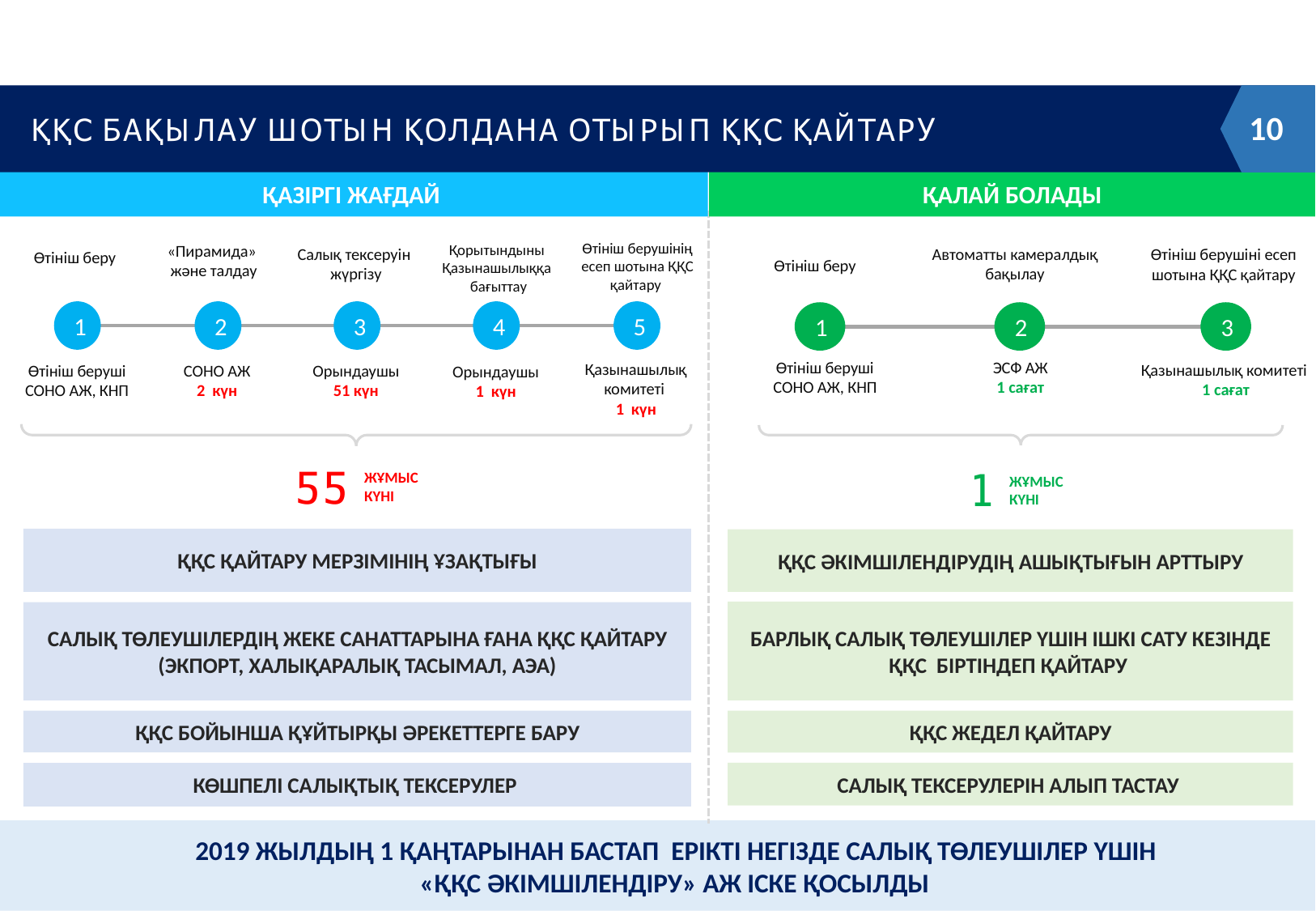

10
ҚҚС БАҚЫЛАУ ШОТЫН ҚОЛДАНА ОТЫРЫП ҚҚС ҚАЙТАРУ
5
ҚАЗІРГІ ЖАҒДАЙ
ҚАЛАЙ БОЛАДЫ

Өтініш берушінің есеп шотына ҚҚС қайтару
Қорытындыны Қазынашылыққа
 бағыттау
«Пирамида»
және талдау
Салық тексеруін
жүргізу
Автоматты камералдық  бақылау
Өтініш берушіні есеп шотына ҚҚС қайтару
Өтініш беру
Өтініш беру
1
2
3
4
5
1
2
3
Өтініш беруші
СОНО АЖ, КНП
ЭСФ АЖ
1 сағат
Қазынашылық комитеті
1  күн
Қазынашылық комитеті
1 сағат
Өтініш беруші
СОНО АЖ, КНП
СОНО АЖ
2  күн
Орындаушы
51 күн
Орындаушы
1  күн
55
ЖҰМЫС
КҮНІ
1
ЖҰМЫС
КҮНІ
ҚҚС ҚАЙТАРУ МЕРЗІМІНІҢ ҰЗАҚТЫҒЫ
ҚҚС ӘКІМШІЛЕНДІРУДІҢ АШЫҚТЫҒЫН АРТТЫРУ
БАРЛЫҚ САЛЫҚ ТӨЛЕУШІЛЕР ҮШІН ІШКІ САТУ КЕЗІНДЕ ҚҚС  БІРТІНДЕП ҚАЙТАРУ
САЛЫҚ ТӨЛЕУШІЛЕРДІҢ ЖЕКЕ САНАТТАРЫНА ҒАНА ҚҚС ҚАЙТАРУ (ЭКПОРТ, ХАЛЫҚАРАЛЫҚ ТАСЫМАЛ, АЭА)
ҚҚС ЖЕДЕЛ ҚАЙТАРУ
ҚҚС БОЙЫНША ҚҰЙТЫРҚЫ ӘРЕКЕТТЕРГЕ БАРУ
КӨШПЕЛІ САЛЫҚТЫҚ ТЕКСЕРУЛЕР
САЛЫҚ ТЕКСЕРУЛЕРІН АЛЫП ТАСТАУ
 2019 ЖЫЛДЫҢ 1 ҚАҢТАРЫНАН БАСТАП  ЕРІКТІ НЕГІЗДЕ САЛЫҚ ТӨЛЕУШІЛЕР ҮШІН
«ҚҚС ӘКІМШІЛЕНДІРУ» АЖ ІСКЕ ҚОСЫЛДЫ